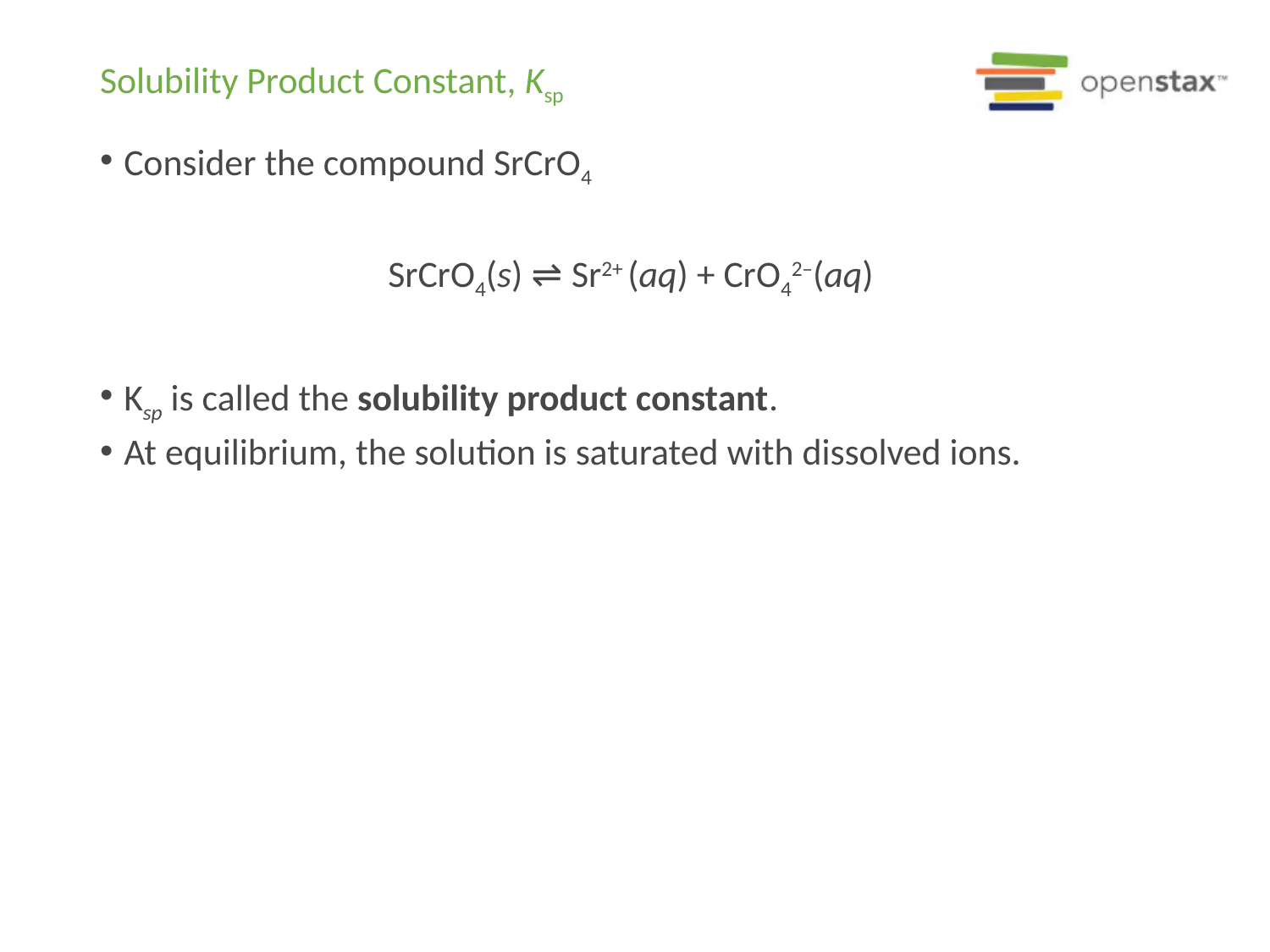

# Solubility Product Constant, Ksp
Consider the compound SrCrO4

SrCrO4(s) ⇌ Sr2+ (aq) + CrO42–(aq)

Ksp is called the solubility product constant.
At equilibrium, the solution is saturated with dissolved ions.